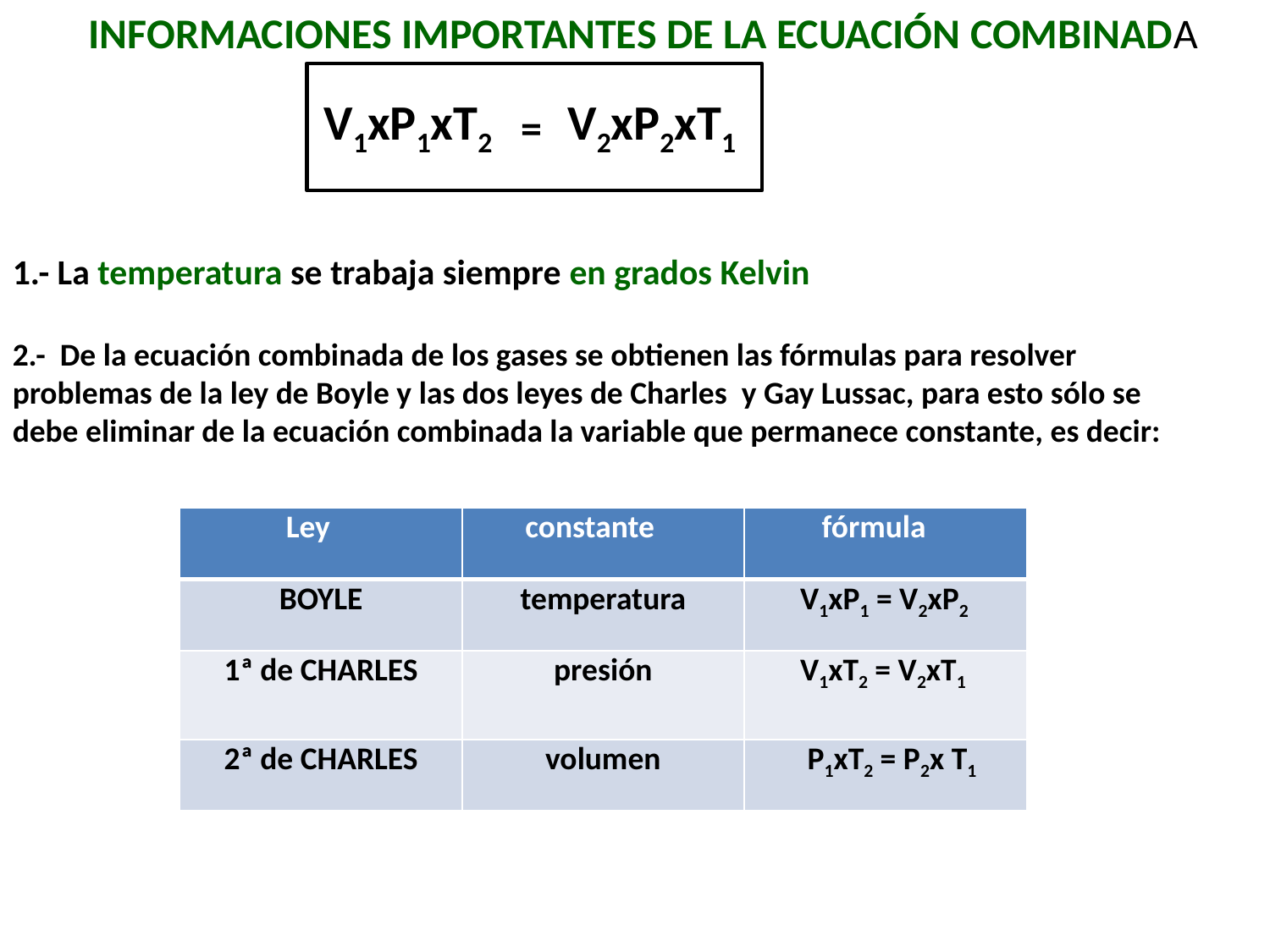

INFORMACIONES IMPORTANTES DE LA ECUACIÓN COMBINADA

V1xP1xT2
V2xP2xT1
=
1.- La temperatura se trabaja siempre en grados Kelvin
2.-  De la ecuación combinada de los gases se obtienen las fórmulas para resolver problemas de la ley de Boyle y las dos leyes de Charles  y Gay Lussac, para esto sólo se debe eliminar de la ecuación combinada la variable que permanece constante, es decir:
| Ley | constante | fórmula |
| --- | --- | --- |
| BOYLE | temperatura | V1xP1 = V2xP2 |
| 1ª de CHARLES | presión | V1xT2 = V2xT1 |
| 2ª de CHARLES | volumen | P1xT2 = P2x T1 |